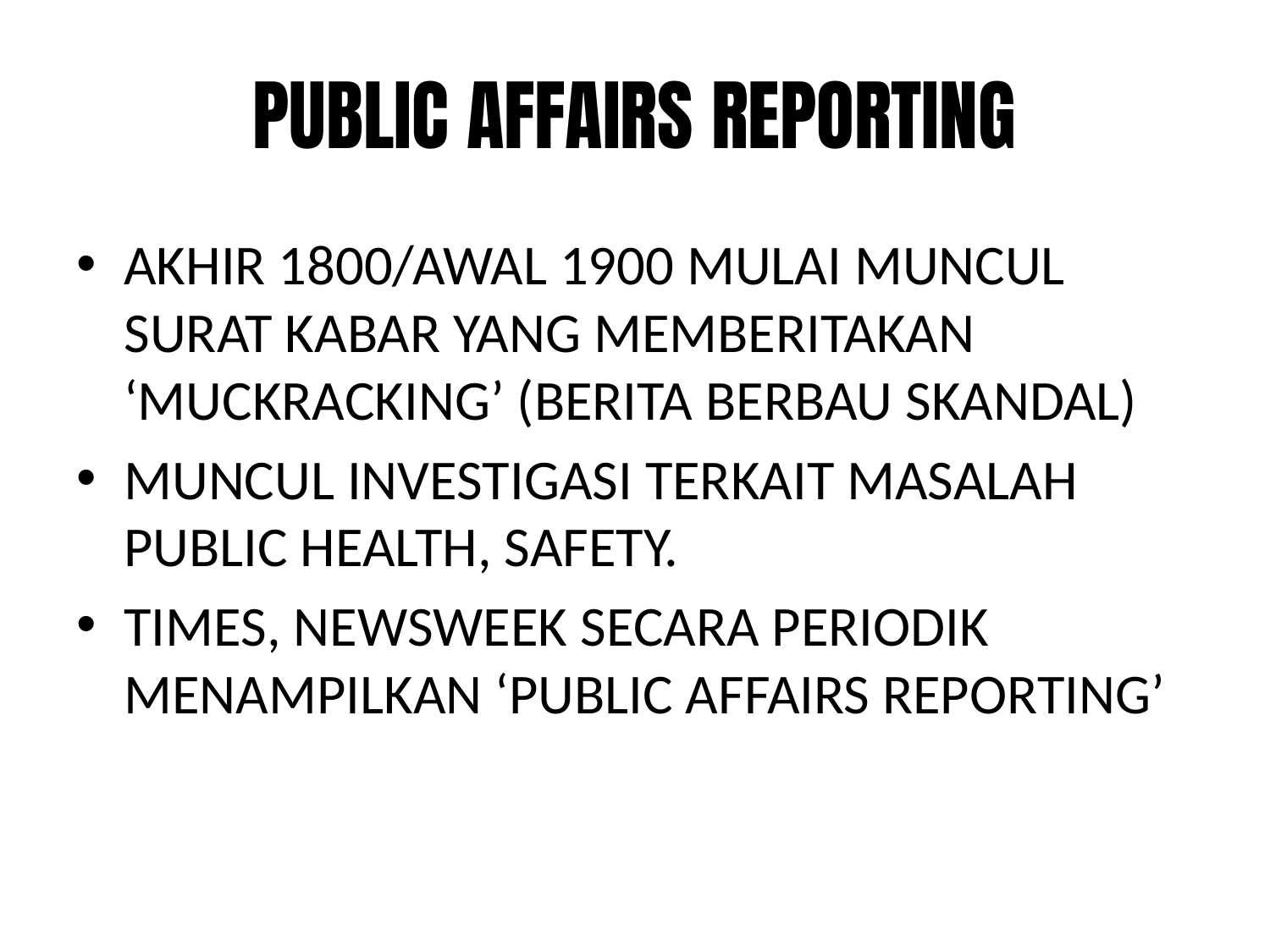

# PUBLIC AFFAIRS REPORTING
AKHIR 1800/AWAL 1900 MULAI MUNCUL SURAT KABAR YANG MEMBERITAKAN ‘MUCKRACKING’ (BERITA BERBAU SKANDAL)
MUNCUL INVESTIGASI TERKAIT MASALAH PUBLIC HEALTH, SAFETY.
TIMES, NEWSWEEK SECARA PERIODIK MENAMPILKAN ‘PUBLIC AFFAIRS REPORTING’